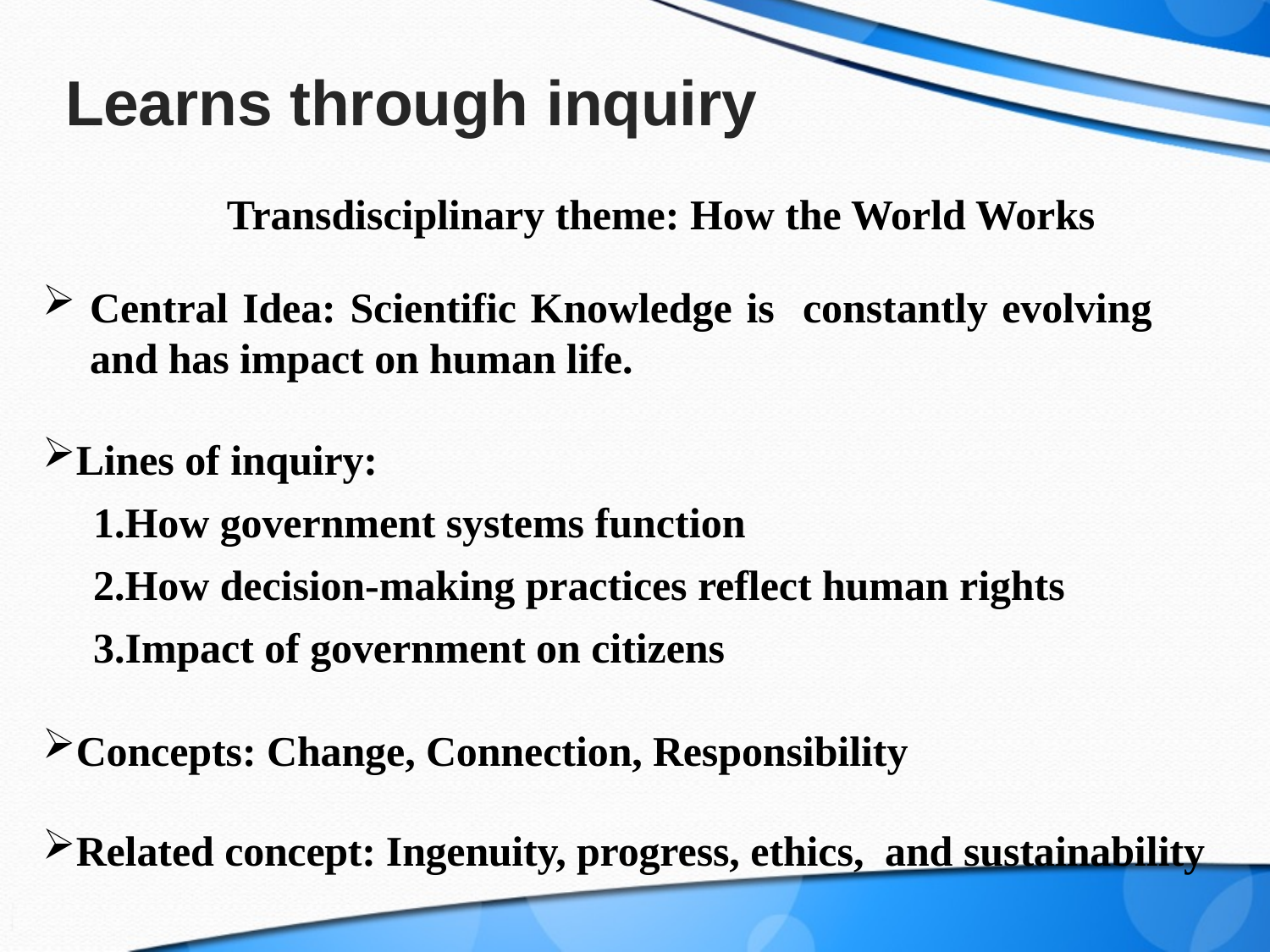

# Learns through inquiry
Transdisciplinary theme: How the World Works

Central Idea: Scientific Knowledge is  constantly evolving and has impact on human life.

Lines of inquiry:
How government systems function
How decision-making practices reflect human rights
Impact of government on citizens

Concepts: Change, Connection, Responsibility
Related concept: Ingenuity, progress, ethics,  and sustainability